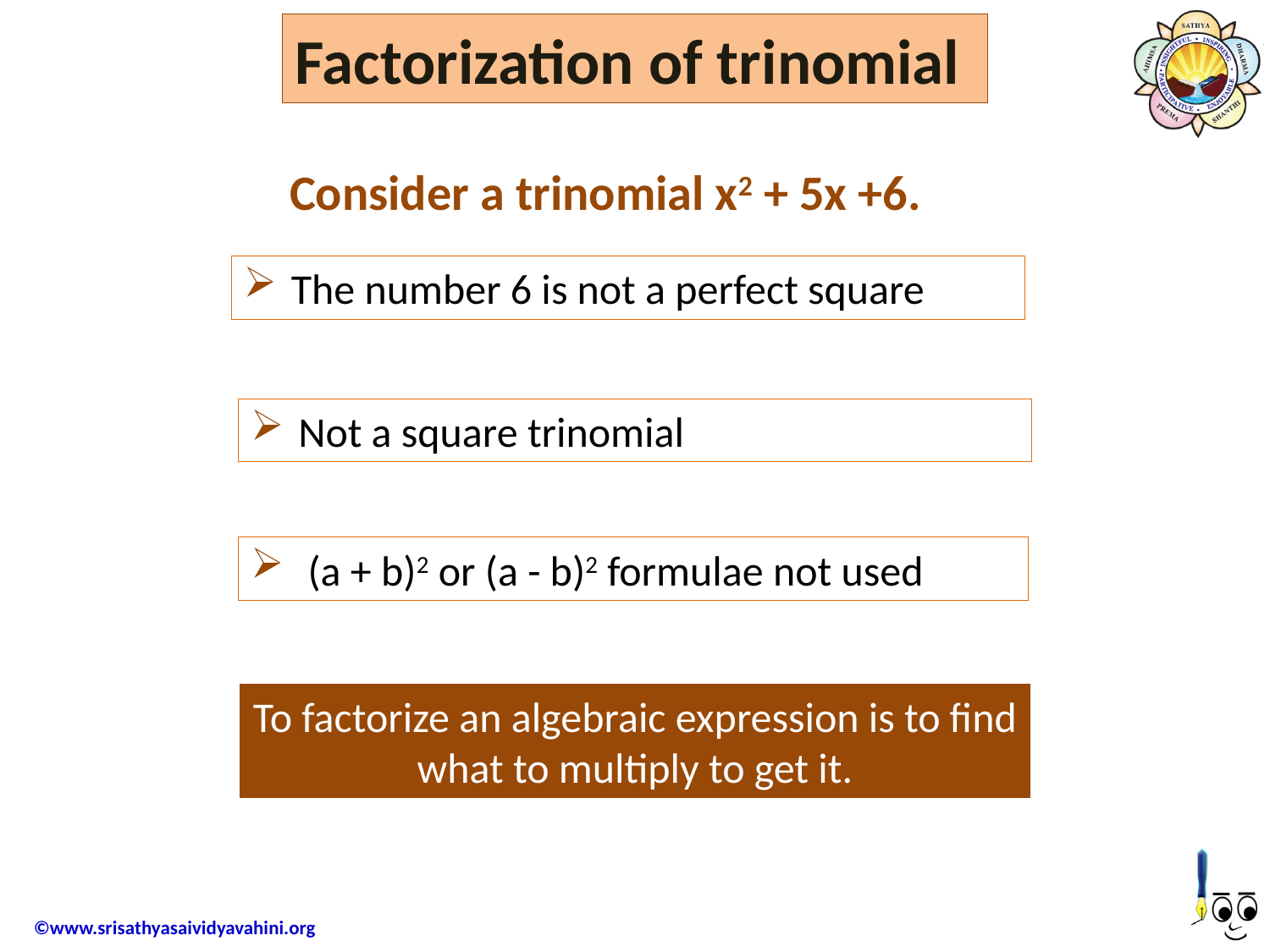

Factorization of trinomial
Consider a trinomial x2 + 5x +6.
The number 6 is not a perfect square
Not a square trinomial
 (a + b)2 or (a - b)2 formulae not used
To factorize an algebraic expression is to find what to multiply to get it.